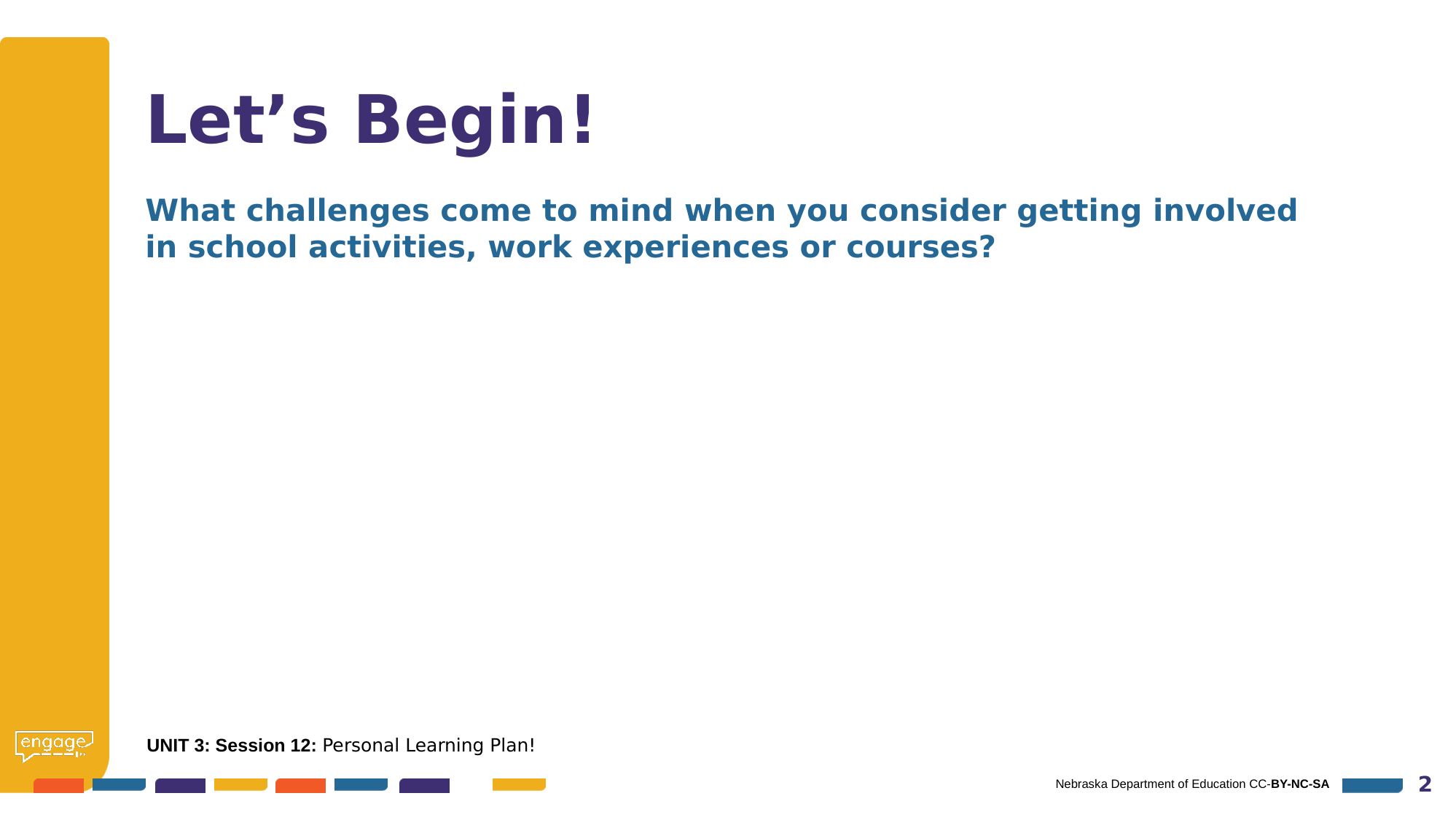

# Let’s Begin!
What challenges come to mind when you consider getting involved in school activities, work experiences or courses?
UNIT 3: Session 12: Personal Learning Plan!